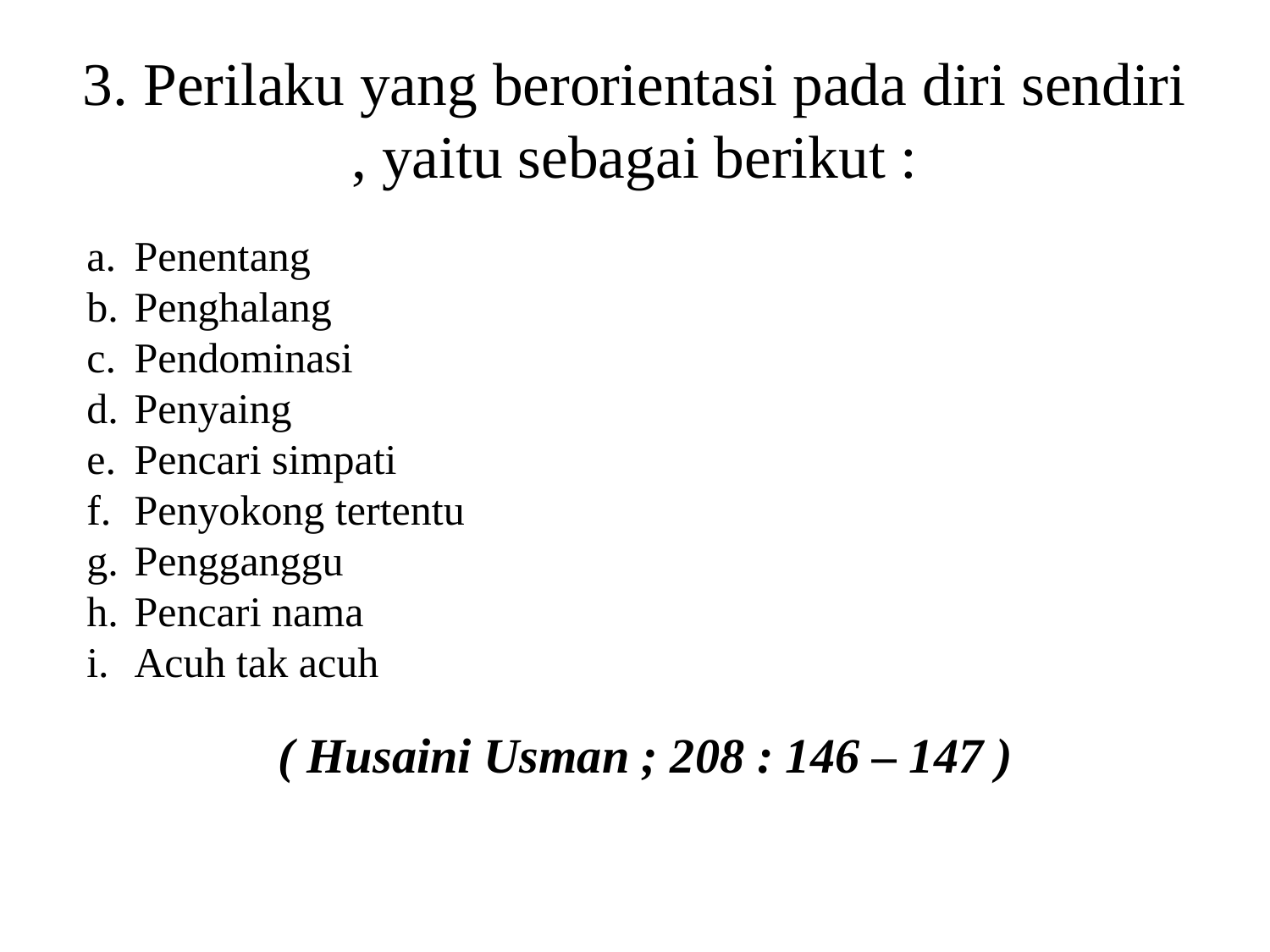

# 3. Perilaku yang berorientasi pada diri sendiri , yaitu sebagai berikut :
Penentang
Penghalang
Pendominasi
Penyaing
Pencari simpati
Penyokong tertentu
Pengganggu
Pencari nama
Acuh tak acuh

( Husaini Usman ; 208 : 146 – 147 )